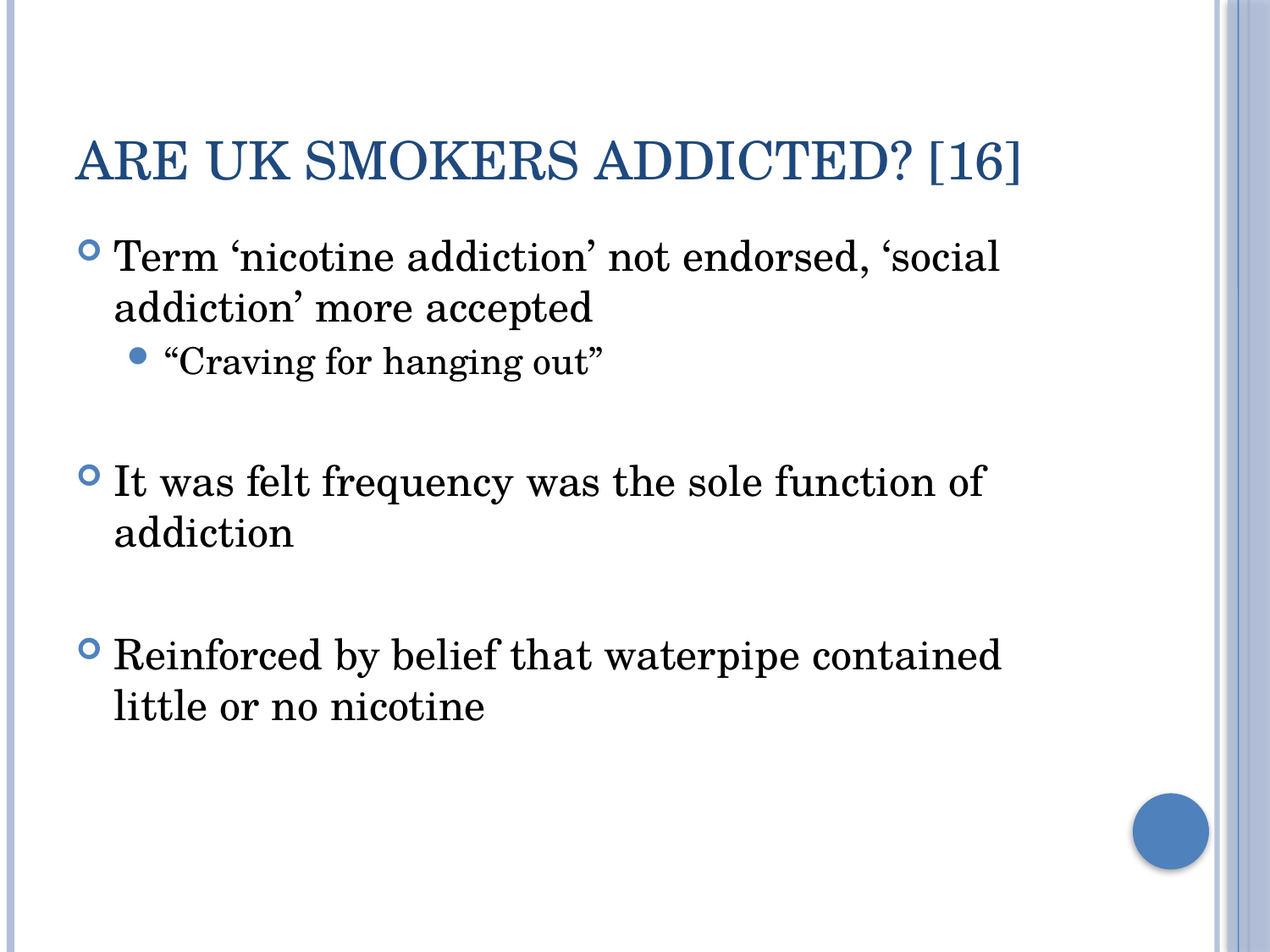

# Are UK smokers addicted? [16]
Term ‘nicotine addiction’ not endorsed, ‘social addiction’ more accepted
“Craving for hanging out”

It was felt frequency was the sole function of addiction

Reinforced by belief that waterpipe contained little or no nicotine